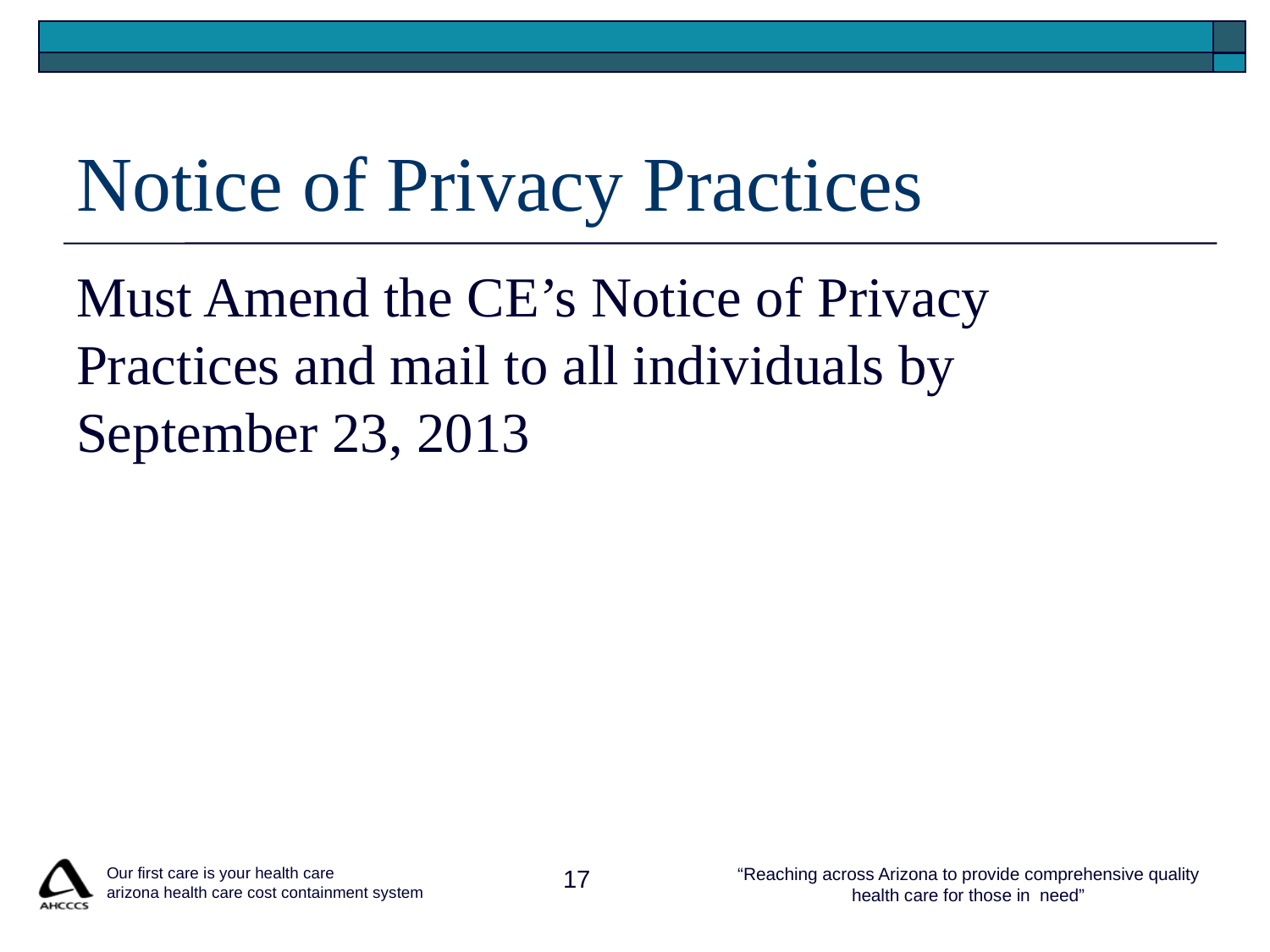

# Notice of Privacy Practices
Must Amend the CE’s Notice of Privacy Practices and mail to all individuals by September 23, 2013
              Our first care is your health care
              arizona health care cost containment system
17